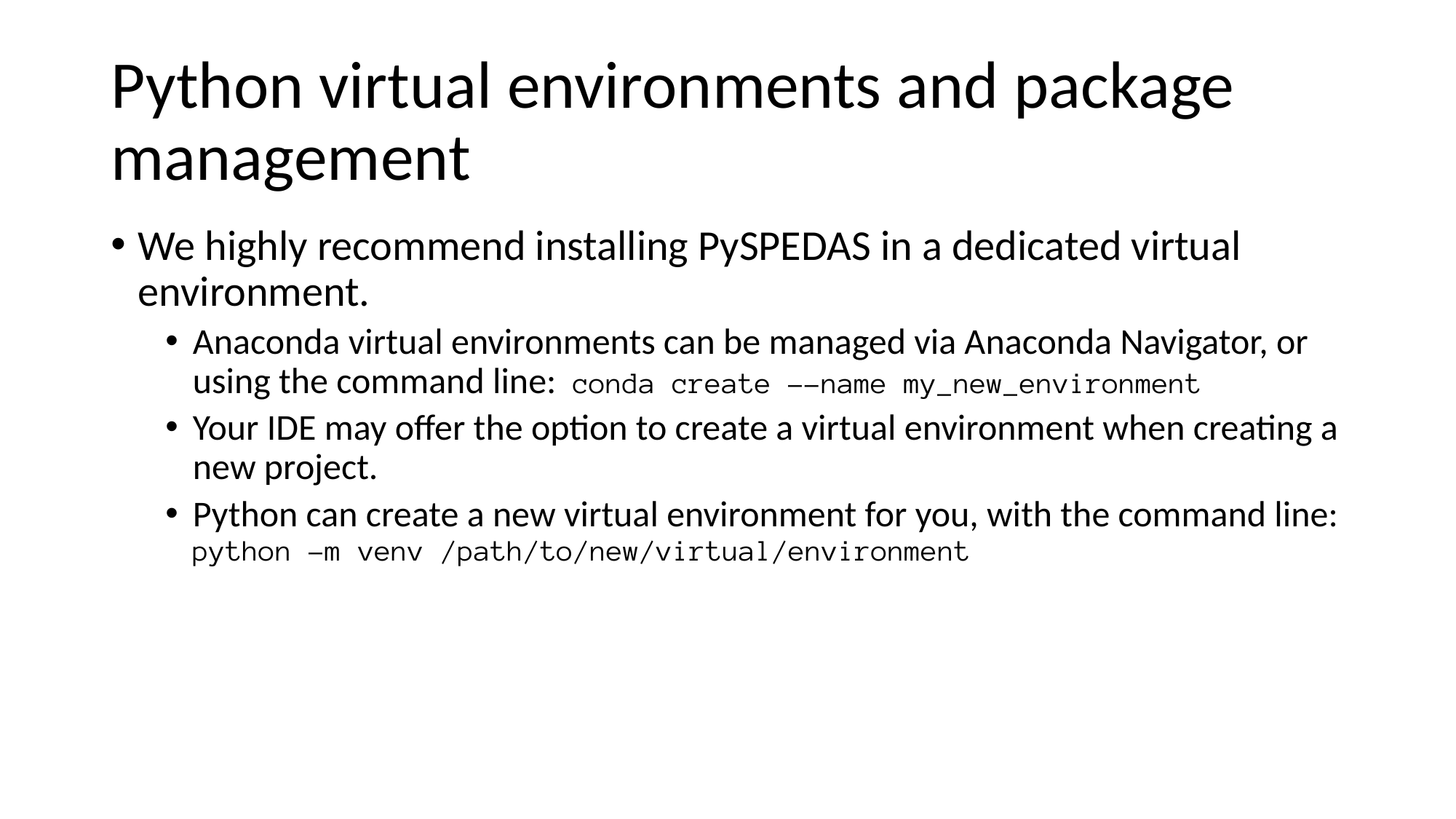

# Python virtual environments and package management
We highly recommend installing PySPEDAS in a dedicated virtual environment.
Anaconda virtual environments can be managed via Anaconda Navigator, or using the command line:  conda create --name my_new_environment
Your IDE may offer the option to create a virtual environment when creating a new project.
Python can create a new virtual environment for you, with the command line: python -m venv /path/to/new/virtual/environment